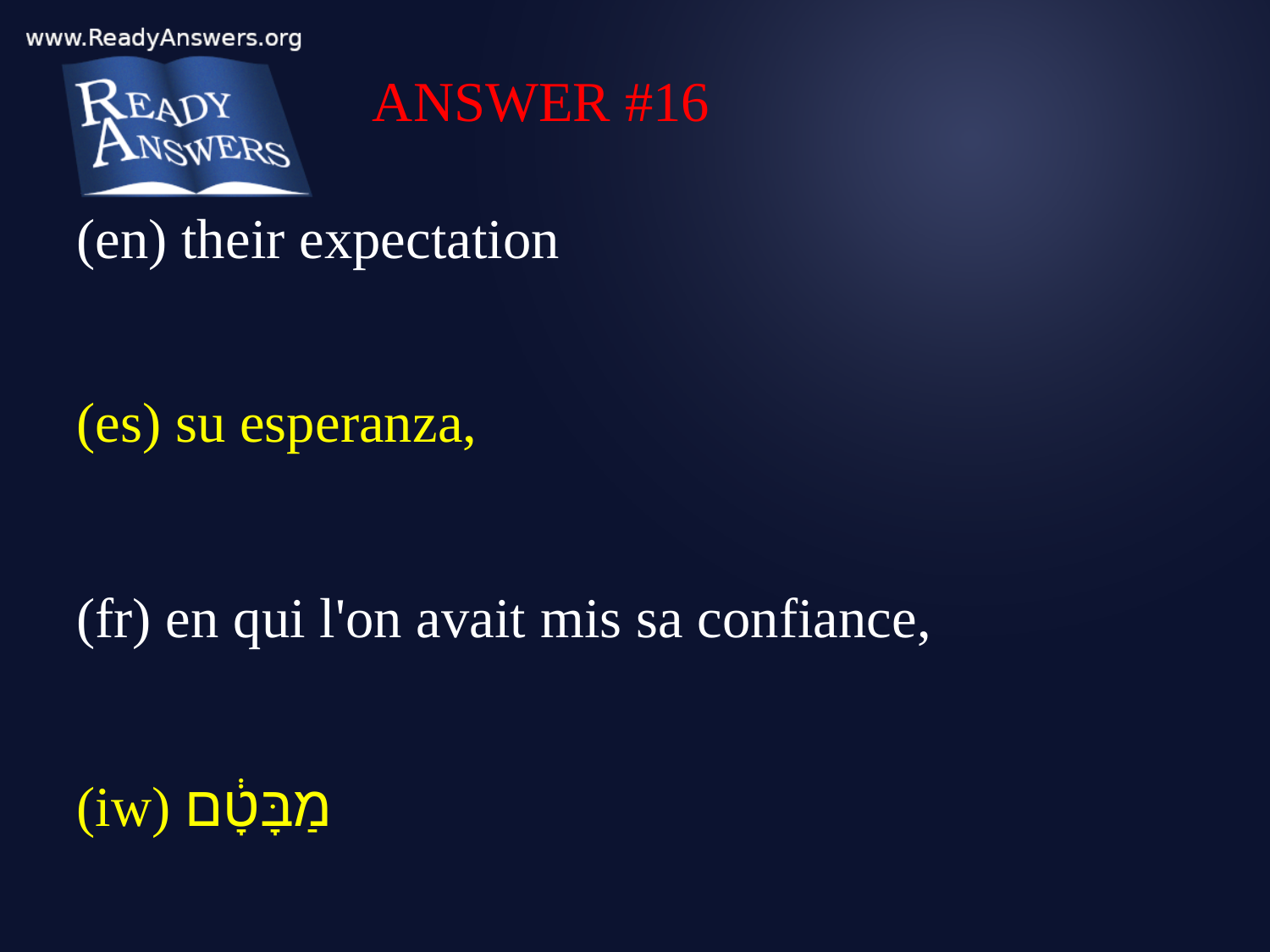

ANSWER #16
(en) their expectation
(es) su esperanza,
(fr) en qui l'on avait mis sa confiance,
(iw) מַבָּטָ֔ם